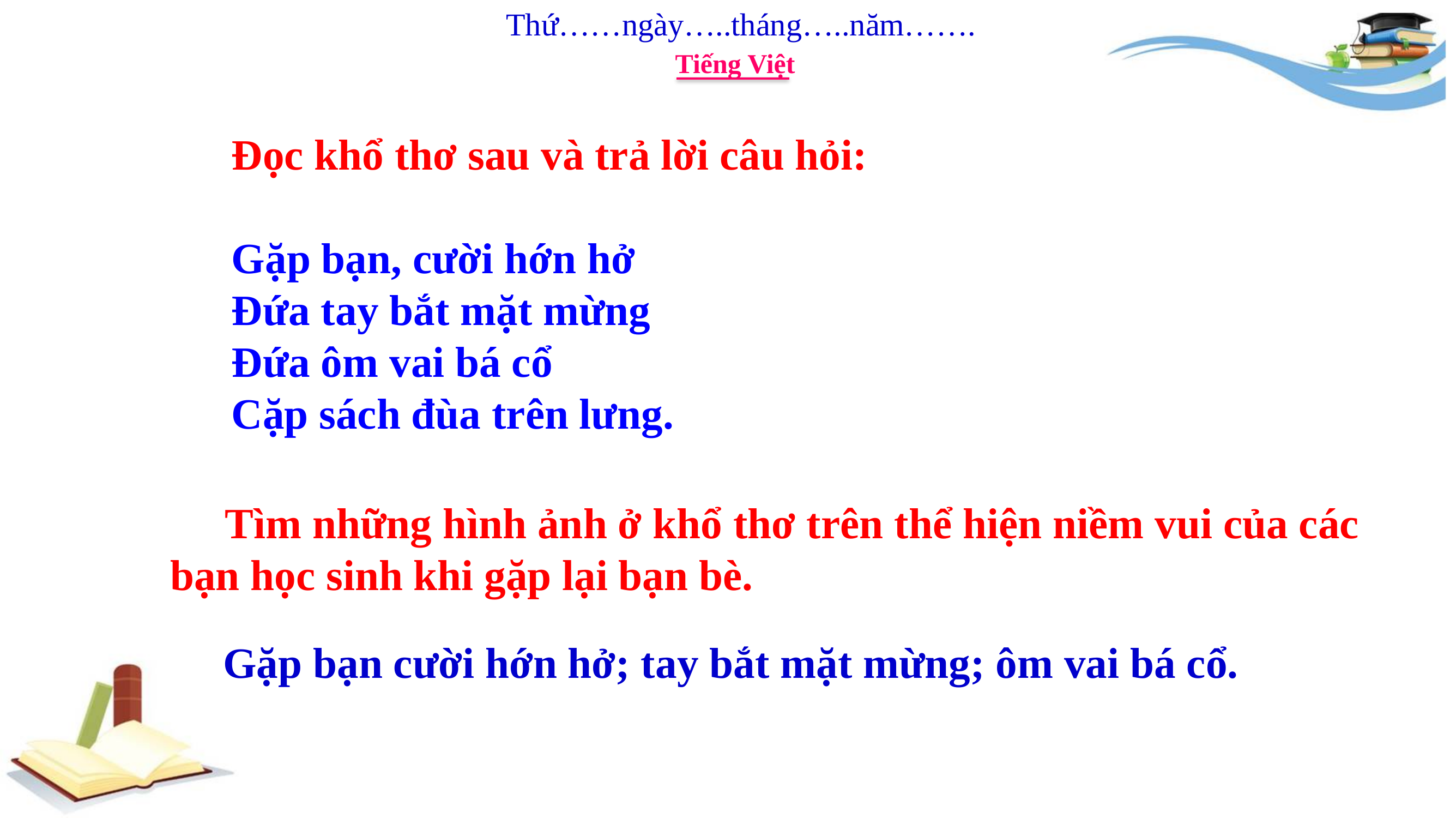

Thứ……ngày…..tháng…..năm…….
Tiếng Việt
Đọc khổ thơ sau và trả lời câu hỏi:

Gặp bạn, cười hớn hở
Đứa tay bắt mặt mừng
Đứa ôm vai bá cổ
Cặp sách đùa trên lưng.
     Tìm những hình ảnh ở khổ thơ trên thể hiện niềm vui của các bạn học sinh khi gặp lại bạn bè.
Gặp bạn cười hớn hở; tay bắt mặt mừng; ôm vai bá cổ.